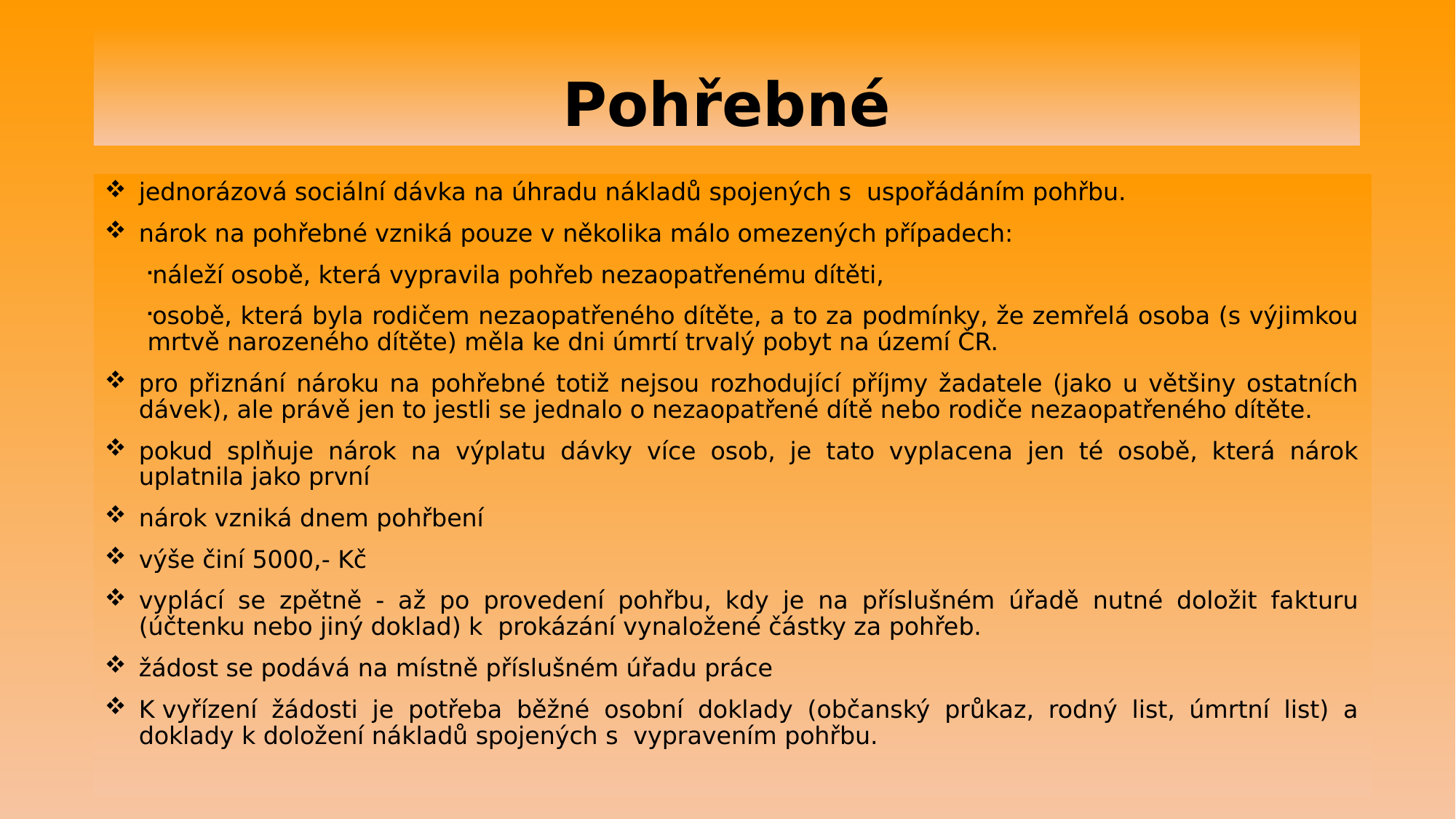

# Pohřebné
jednorázová sociální dávka na úhradu nákladů spojených s  uspořádáním pohřbu.
nárok na pohřebné vzniká pouze v několika málo omezených případech:
náleží osobě, která vypravila pohřeb nezaopatřenému dítěti,
osobě, která byla rodičem nezaopatřeného dítěte, a to za podmínky, že zemřelá osoba (s výjimkou mrtvě narozeného dítěte) měla ke dni úmrtí trvalý pobyt na území ČR.
pro přiznání nároku na pohřebné totiž nejsou rozhodující příjmy žadatele (jako u většiny ostatních dávek), ale právě jen to jestli se jednalo o nezaopatřené dítě nebo rodiče nezaopatřeného dítěte.
pokud splňuje nárok na výplatu dávky více osob, je tato vyplacena jen té osobě, která nárok uplatnila jako první
nárok vzniká dnem pohřbení
výše činí 5000,- Kč
vyplácí se zpětně - až po provedení pohřbu, kdy je na příslušném úřadě nutné doložit fakturu (účtenku nebo jiný doklad) k  prokázání vynaložené částky za pohřeb.
žádost se podává na místně příslušném úřadu práce
K vyřízení žádosti je potřeba běžné osobní doklady (občanský průkaz, rodný list, úmrtní list) a doklady k doložení nákladů spojených s  vypravením pohřbu.